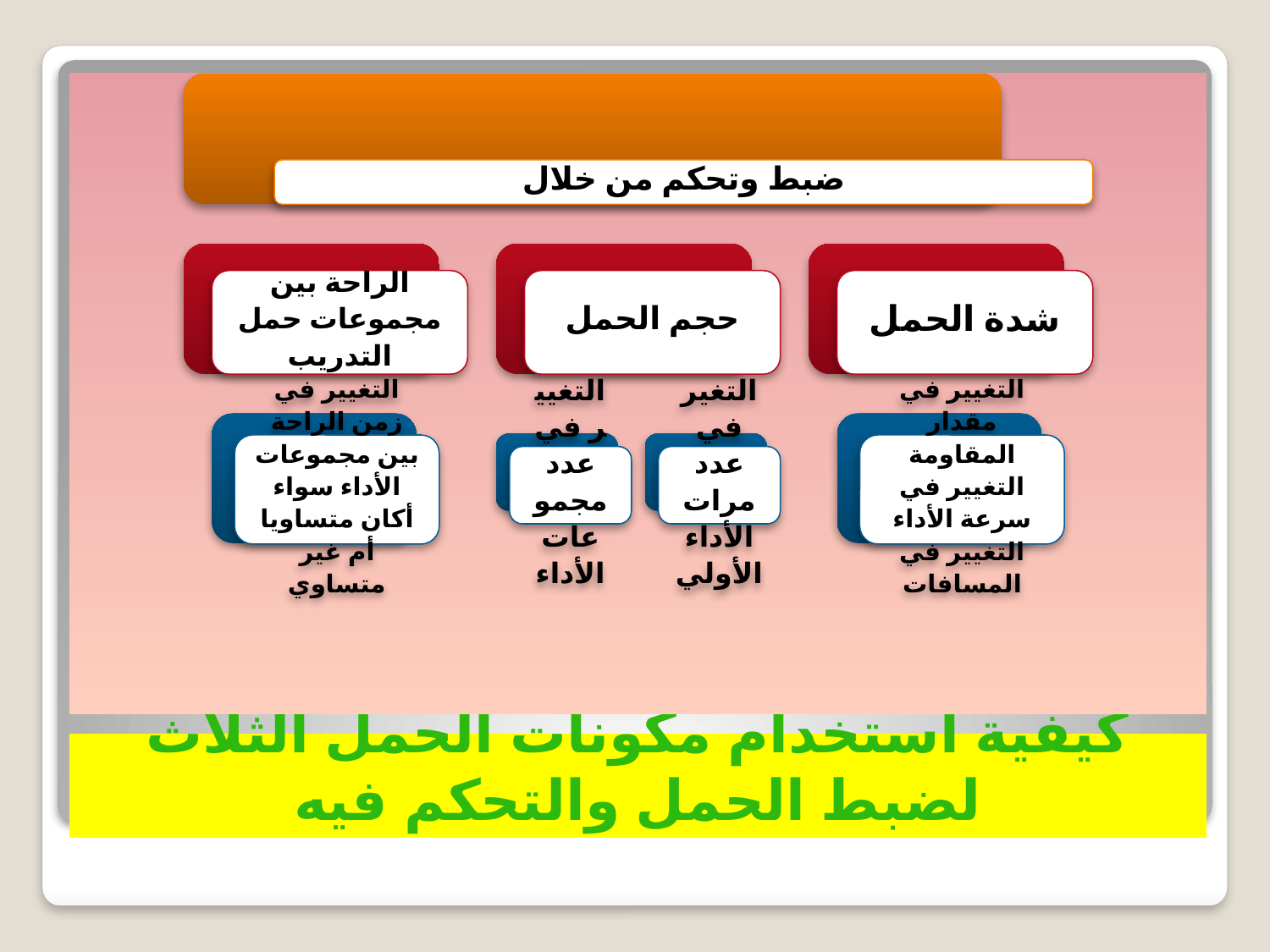

الراحة بين مجموعات حمل التدريب
حجم الحمل
شدة الحمل
التغيير في مقدار المقاومة
التغيير في المسافات
# كيفية استخدام مكونات الحمل الثلاث لضبط الحمل والتحكم فيه